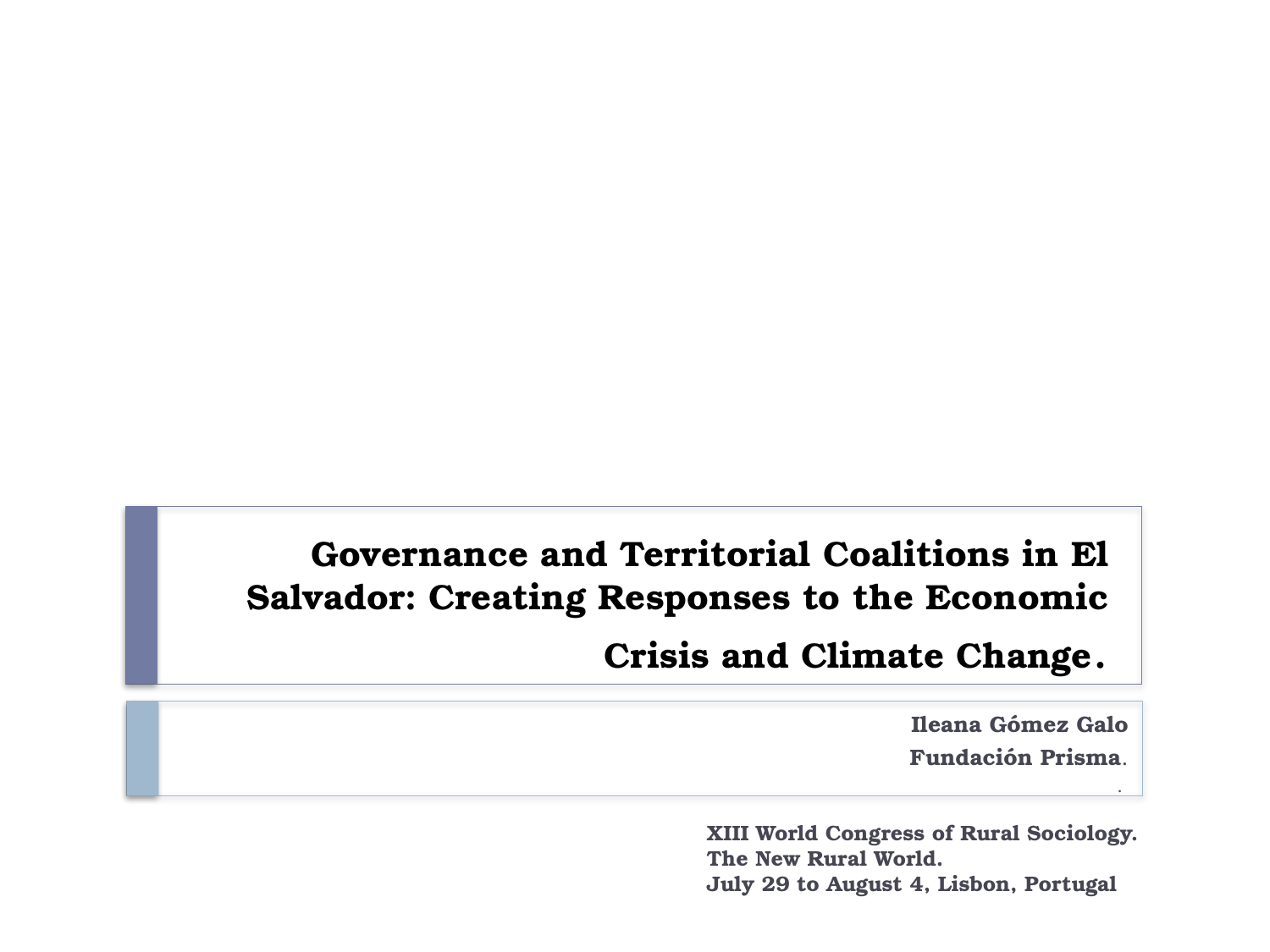

# Governance and Territorial Coalitions in El Salvador: Creating Responses to the Economic Crisis and Climate Change.
Ileana Gómez Galo
Fundación Prisma.
.

XIII World Congress of Rural Sociology.
The New Rural World.
July 29 to August 4, Lisbon, Portugal